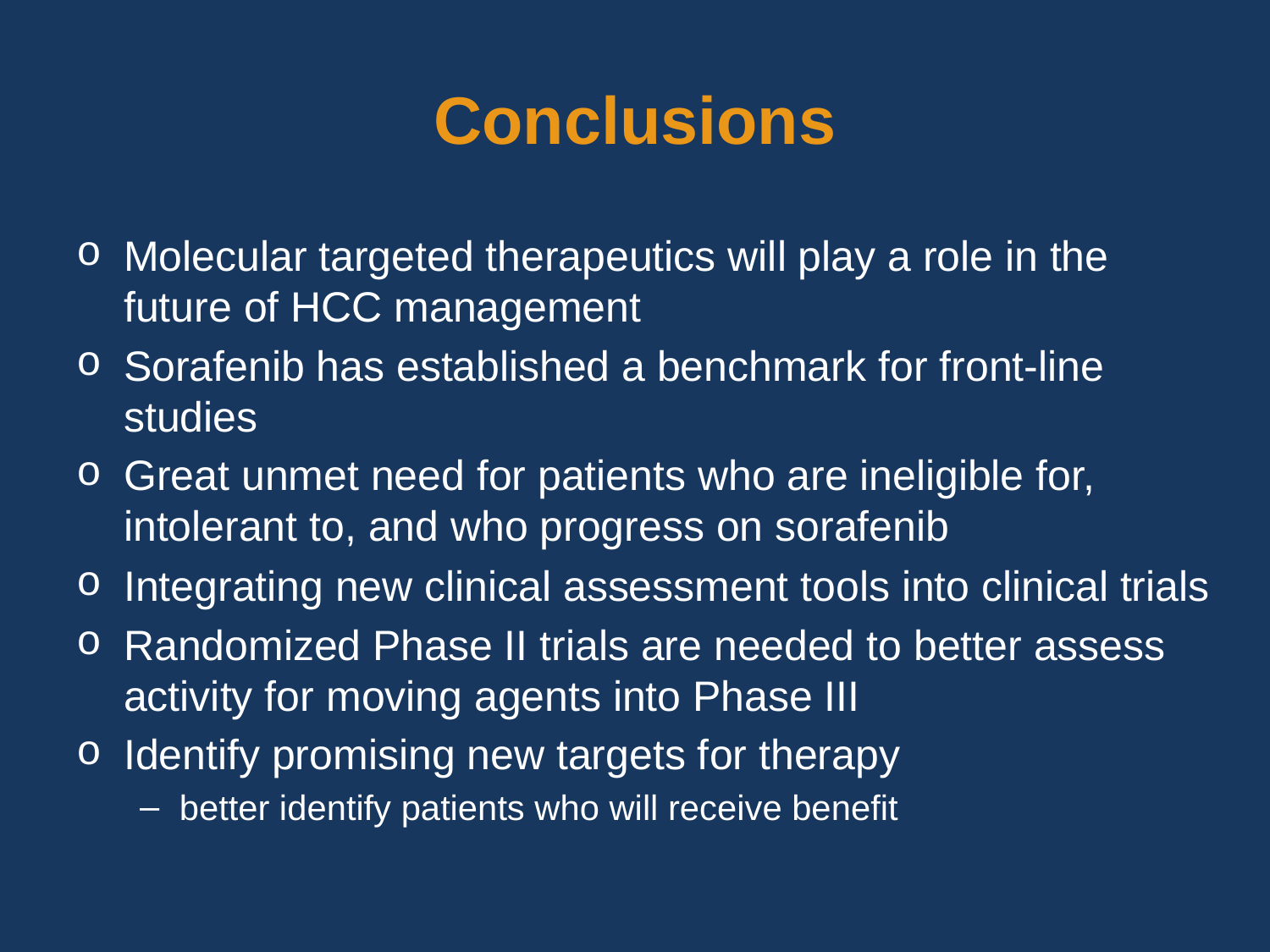

# Conclusions
Molecular targeted therapeutics will play a role in the future of HCC management
Sorafenib has established a benchmark for front-line studies
Great unmet need for patients who are ineligible for, intolerant to, and who progress on sorafenib
Integrating new clinical assessment tools into clinical trials
Randomized Phase II trials are needed to better assess activity for moving agents into Phase III
Identify promising new targets for therapy
better identify patients who will receive benefit